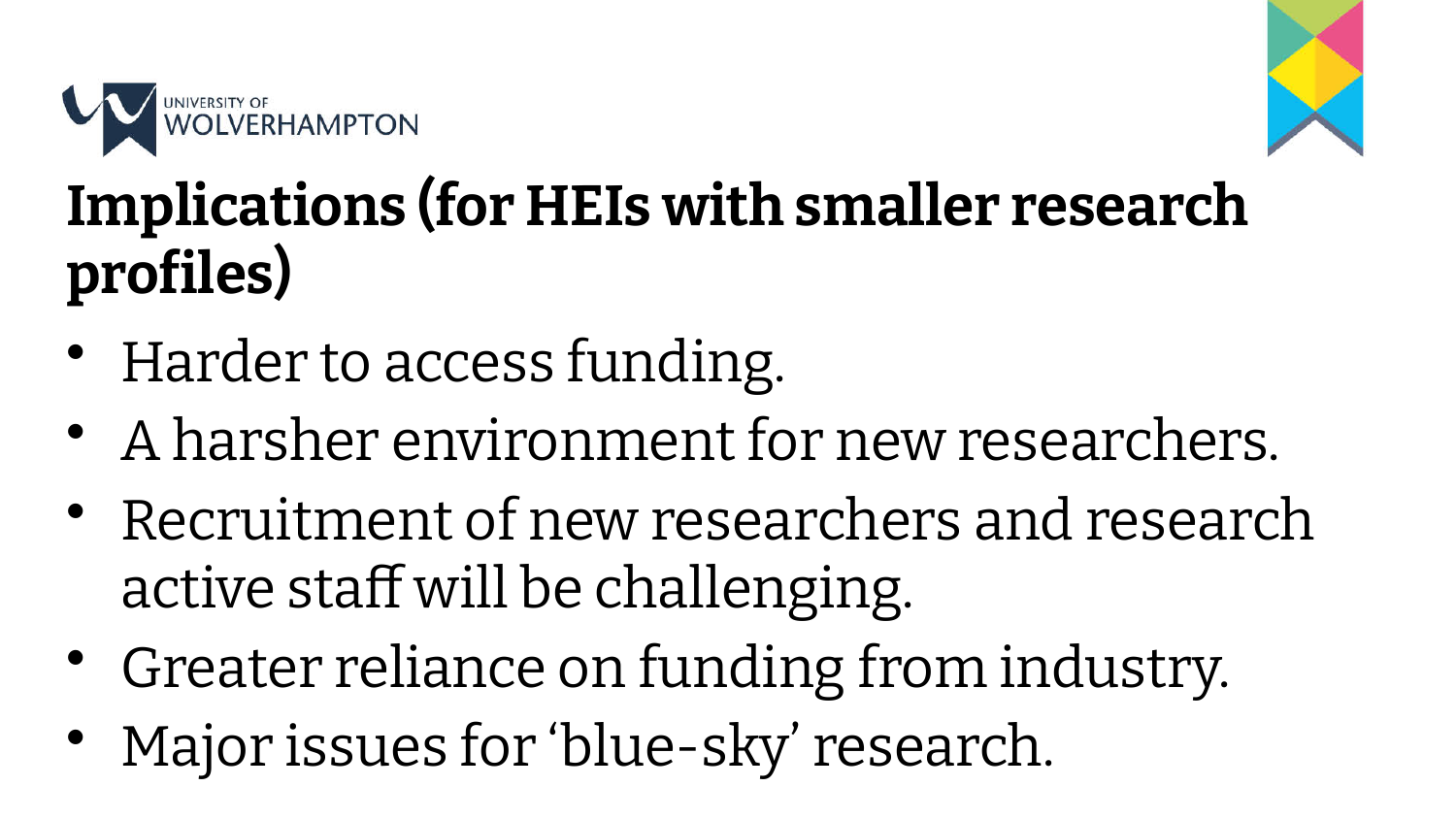

# Implications (for HEIs with smaller research profiles)
Harder to access funding.
A harsher environment for new researchers.
Recruitment of new researchers and research active staff will be challenging.
Greater reliance on funding from industry.
Major issues for ‘blue-sky’ research.